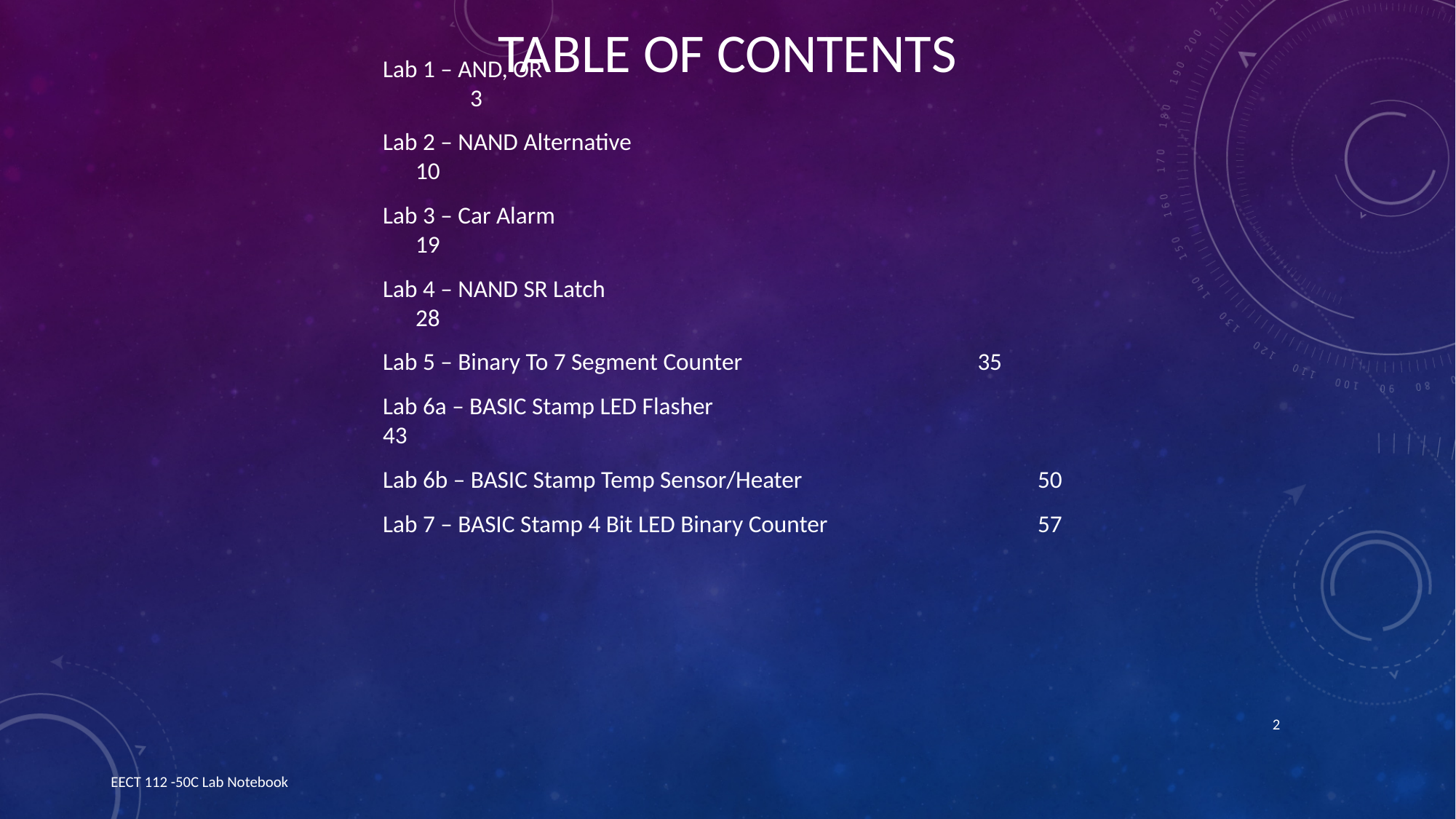

# Table of Contents
Lab 1 – AND, OR					                             3
Lab 2 – NAND Alternative				                   10
Lab 3 – Car Alarm					                   19
Lab 4 – NAND SR Latch				                   28
Lab 5 – Binary To 7 Segment Counter	                             35
Lab 6a – BASIC Stamp LED Flasher			         43
Lab 6b – BASIC Stamp Temp Sensor/Heater			50
Lab 7 – BASIC Stamp 4 Bit LED Binary Counter 		57

2
EECT 112 -50C Lab Notebook